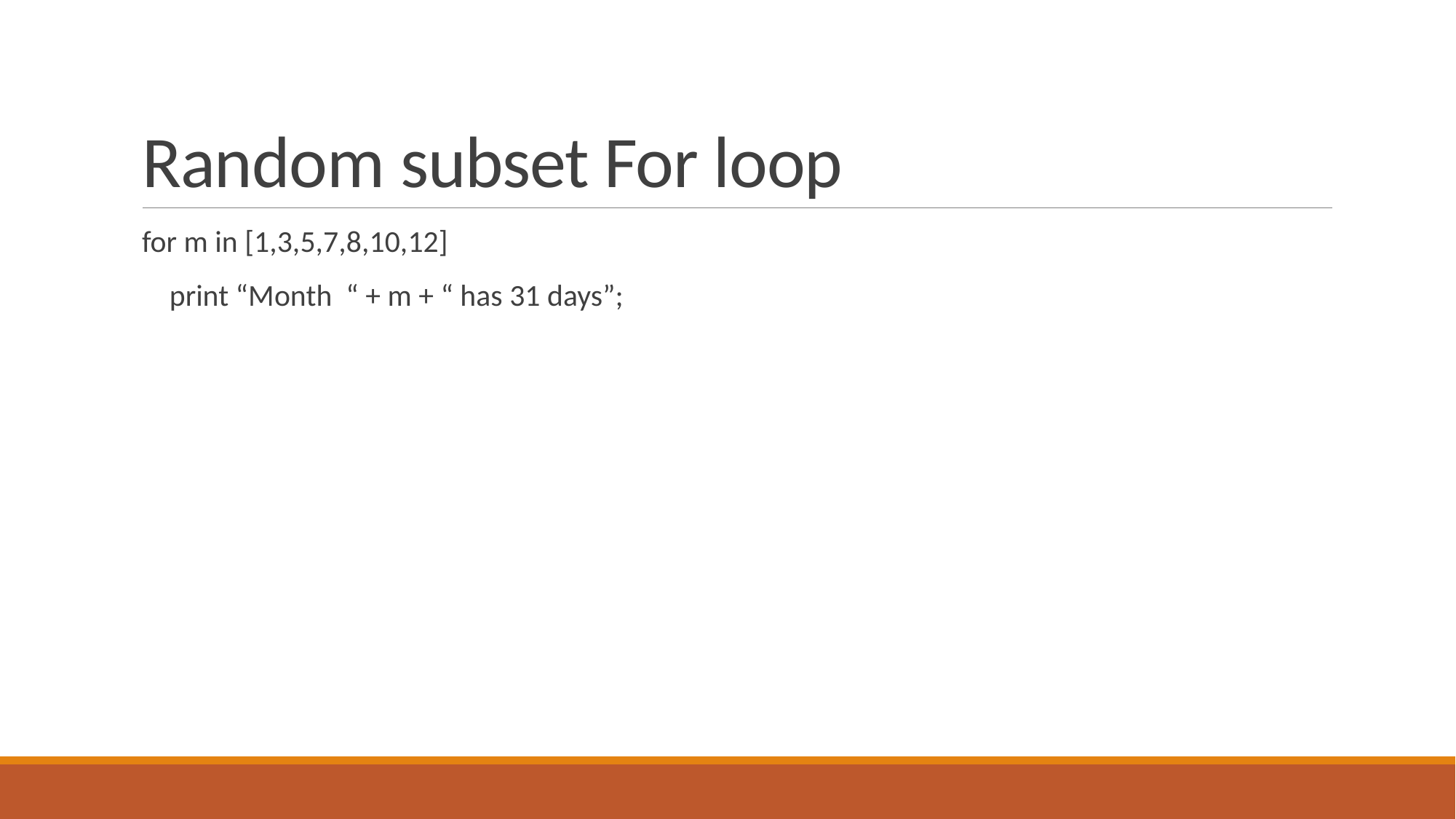

# Random subset For loop
for m in [1,3,5,7,8,10,12]
    print “Month  “ + m + “ has 31 days”;